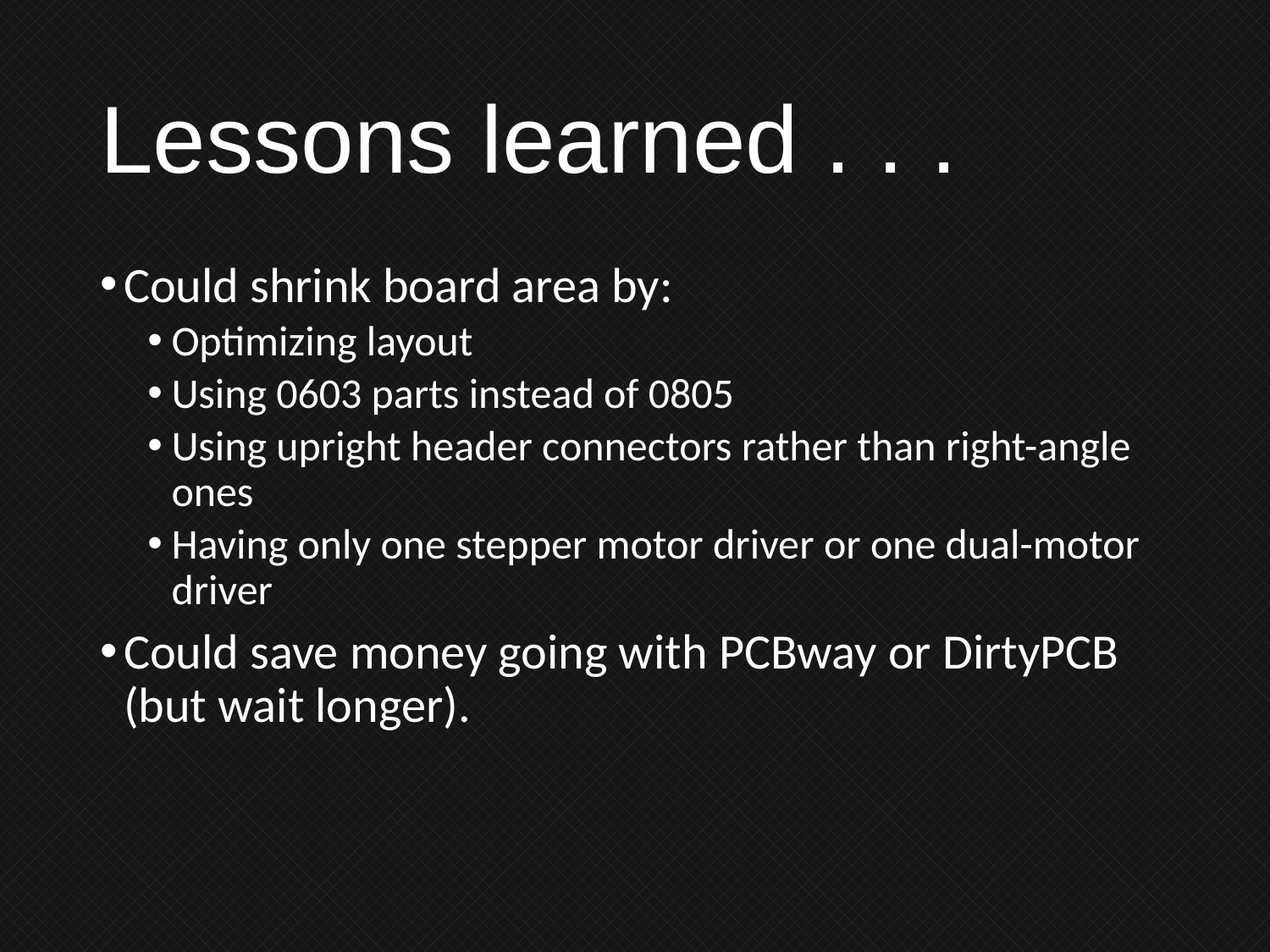

# Lessons learned . . .
Could shrink board area by:
Optimizing layout
Using 0603 parts instead of 0805
Using upright header connectors rather than right-angle ones
Having only one stepper motor driver or one dual-motor driver
Could save money going with PCBway or DirtyPCB (but wait longer).